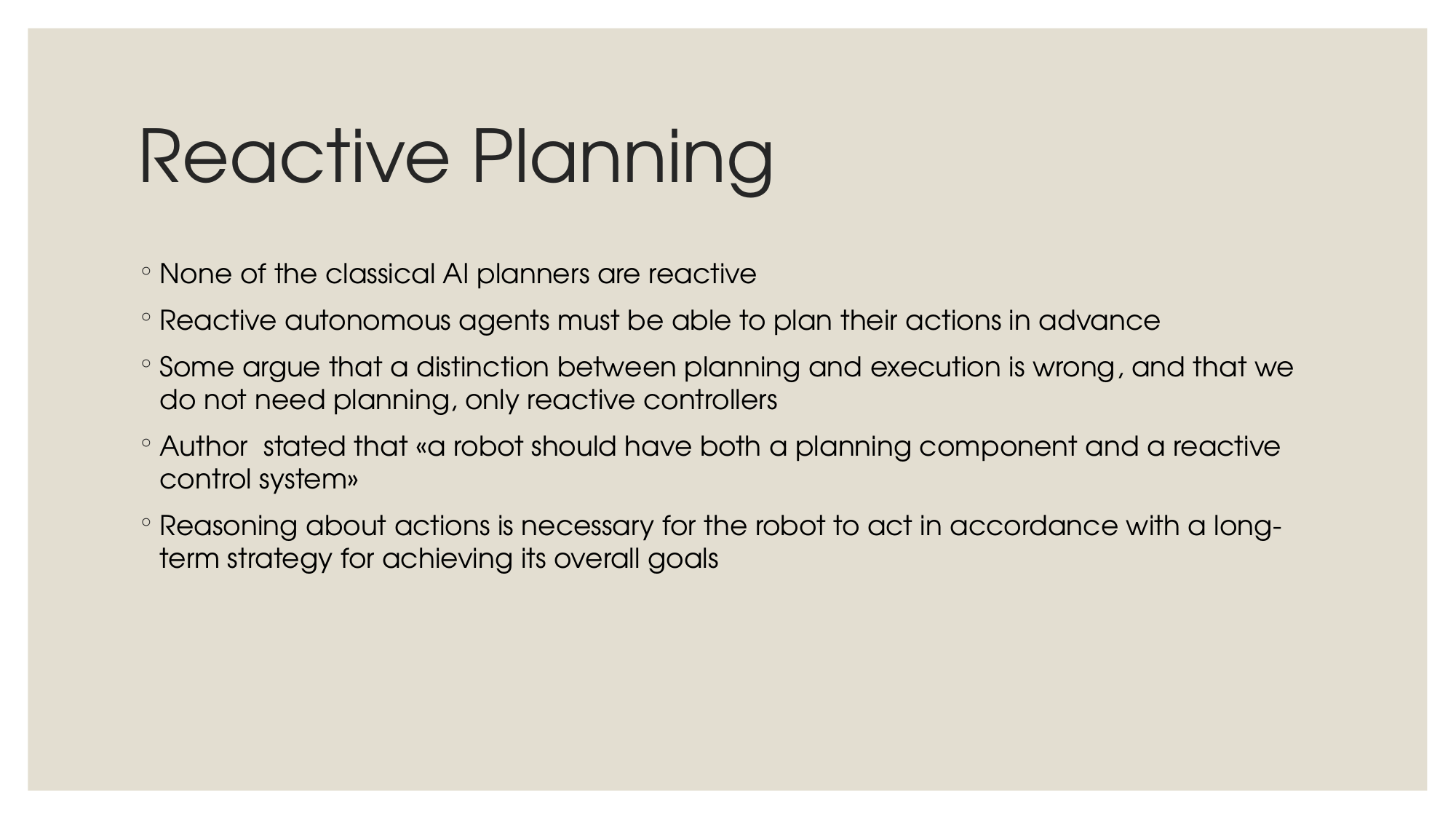

Reactive Planning
None of the classical AI planners are reactive
Reactive autonomous agents must be able to plan their actions in advance
Some argue that a distinction between planning and execution is wrong, and that we do not need planning, only reactive controllers
Author  stated that «a robot should have both a planning component and a reactive control system»
Reasoning about actions is necessary for the robot to act in accordance with a long-term strategy for achieving its overall goals